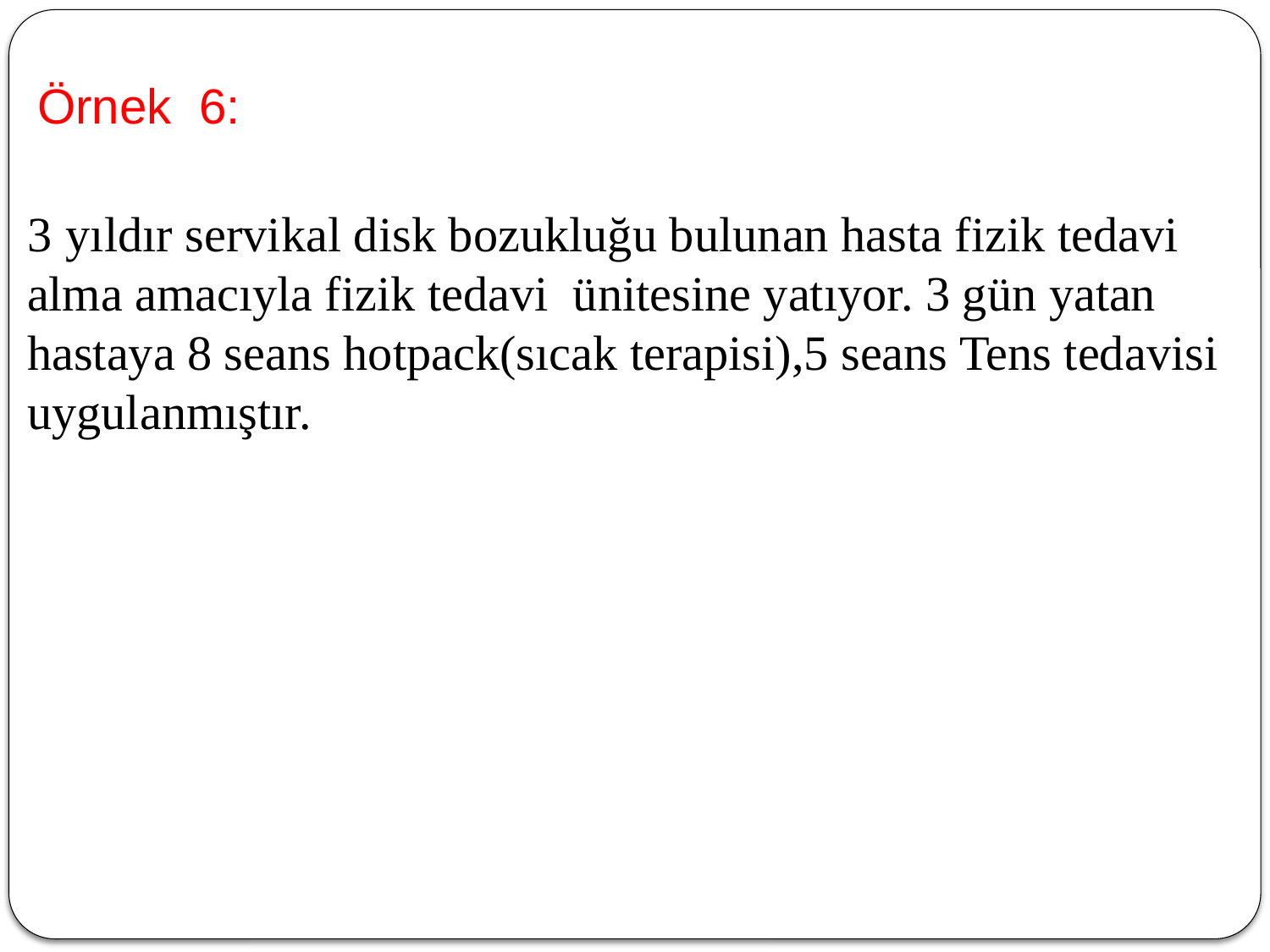

# Örnek  6:
3 yıldır servikal disk bozukluğu bulunan hasta fizik tedavi alma amacıyla fizik tedavi  ünitesine yatıyor. 3 gün yatan hastaya 8 seans hotpack(sıcak terapisi),5 seans Tens tedavisi uygulanmıştır.